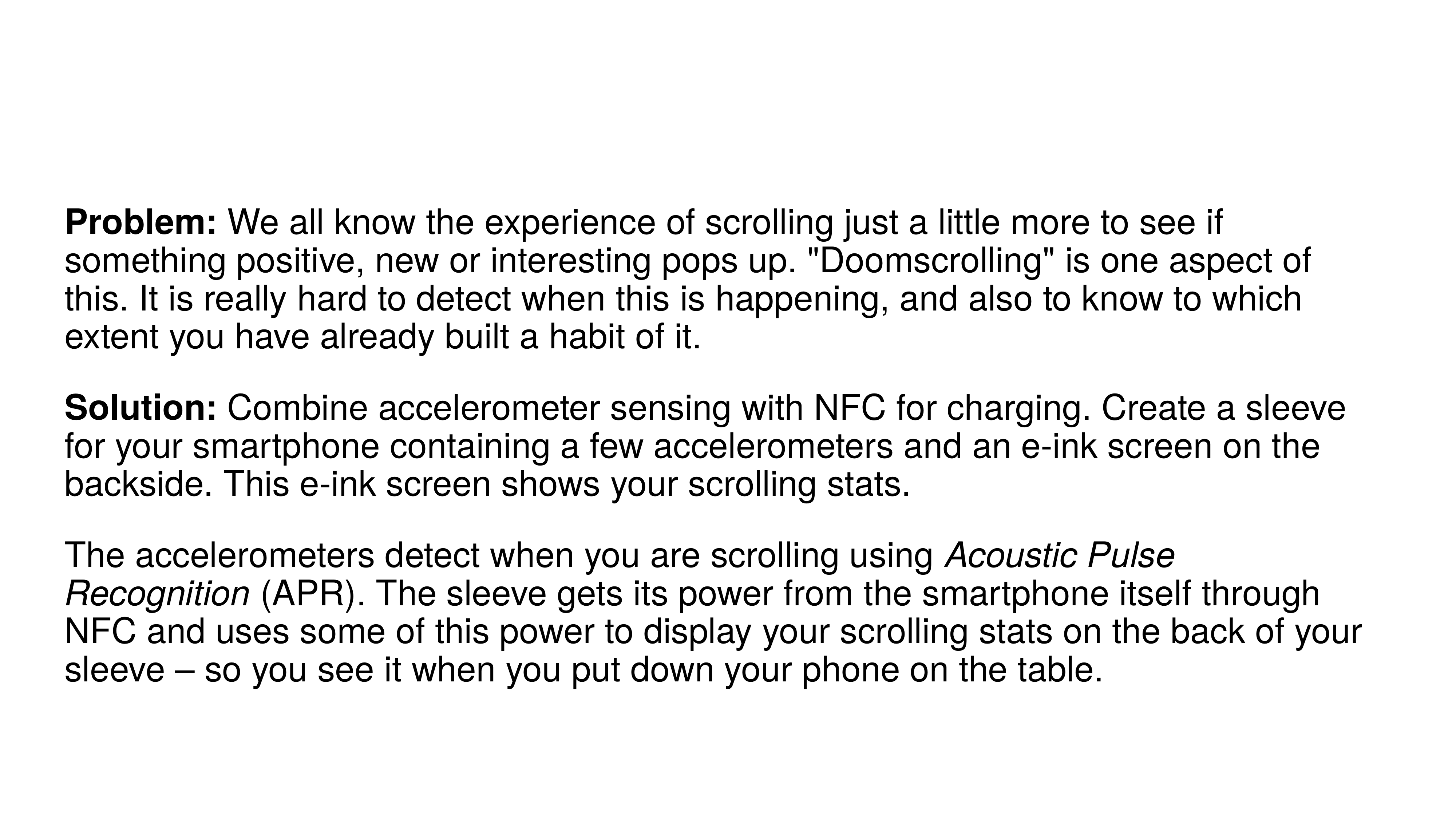

Problem: We all know the experience of scrolling just a little more to see if something positive, new or interesting pops up. "Doomscrolling" is one aspect of this. It is really hard to detect when this is happening, and also to know to which extent you have already built a habit of it.
Solution: Combine accelerometer sensing with NFC for charging. Create a sleeve for your smartphone containing a few accelerometers and an e-ink screen on the backside. This e-ink screen shows your scrolling stats.
The accelerometers detect when you are scrolling using Acoustic Pulse Recognition (APR). The sleeve gets its power from the smartphone itself through NFC and uses some of this power to display your scrolling stats on the back of your sleeve – so you see it when you put down your phone on the table.